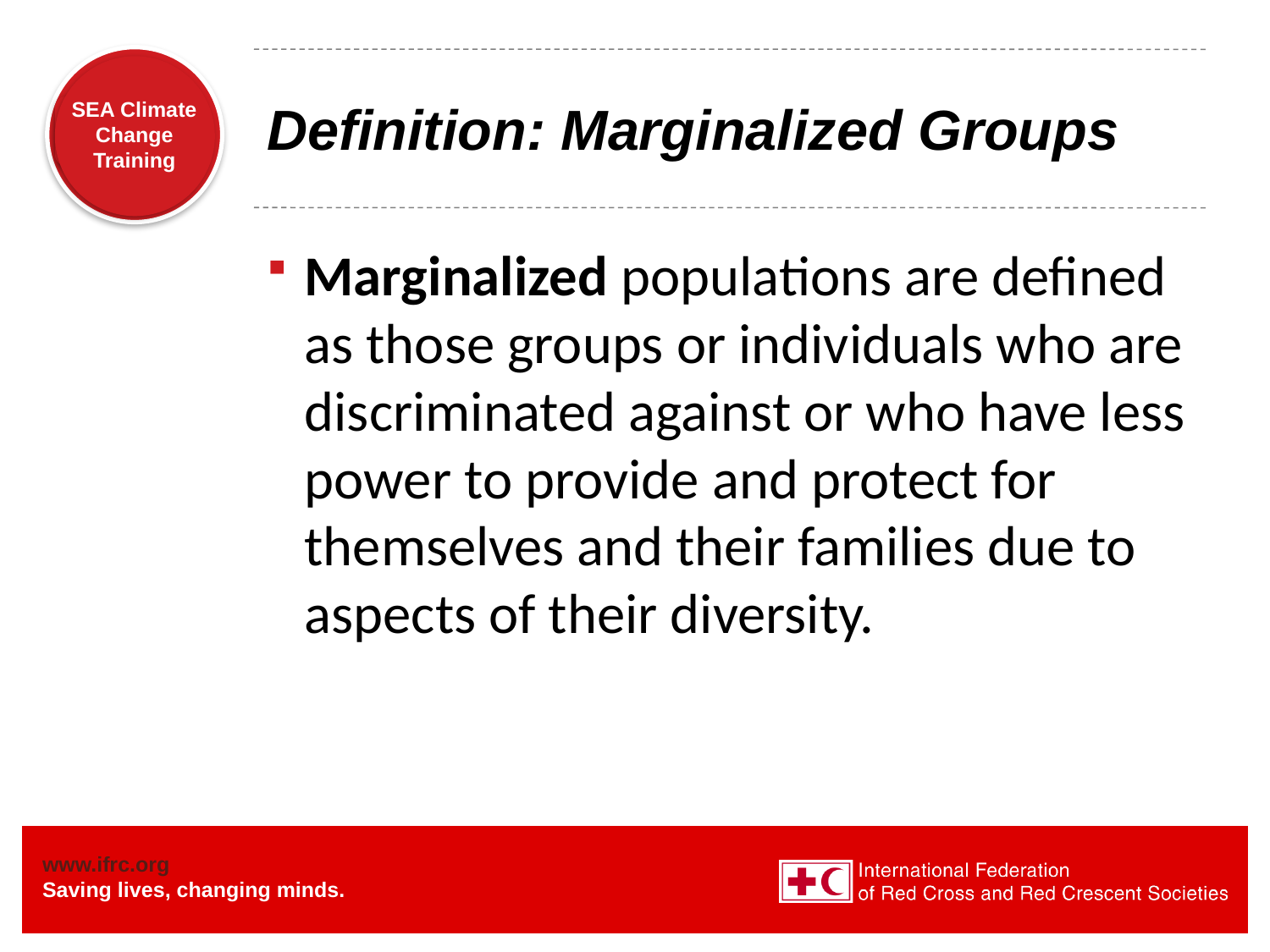

# Definition: Marginalized Groups
Marginalized populations are defined as those groups or individuals who are discriminated against or who have less power to provide and protect for themselves and their families due to aspects of their diversity.